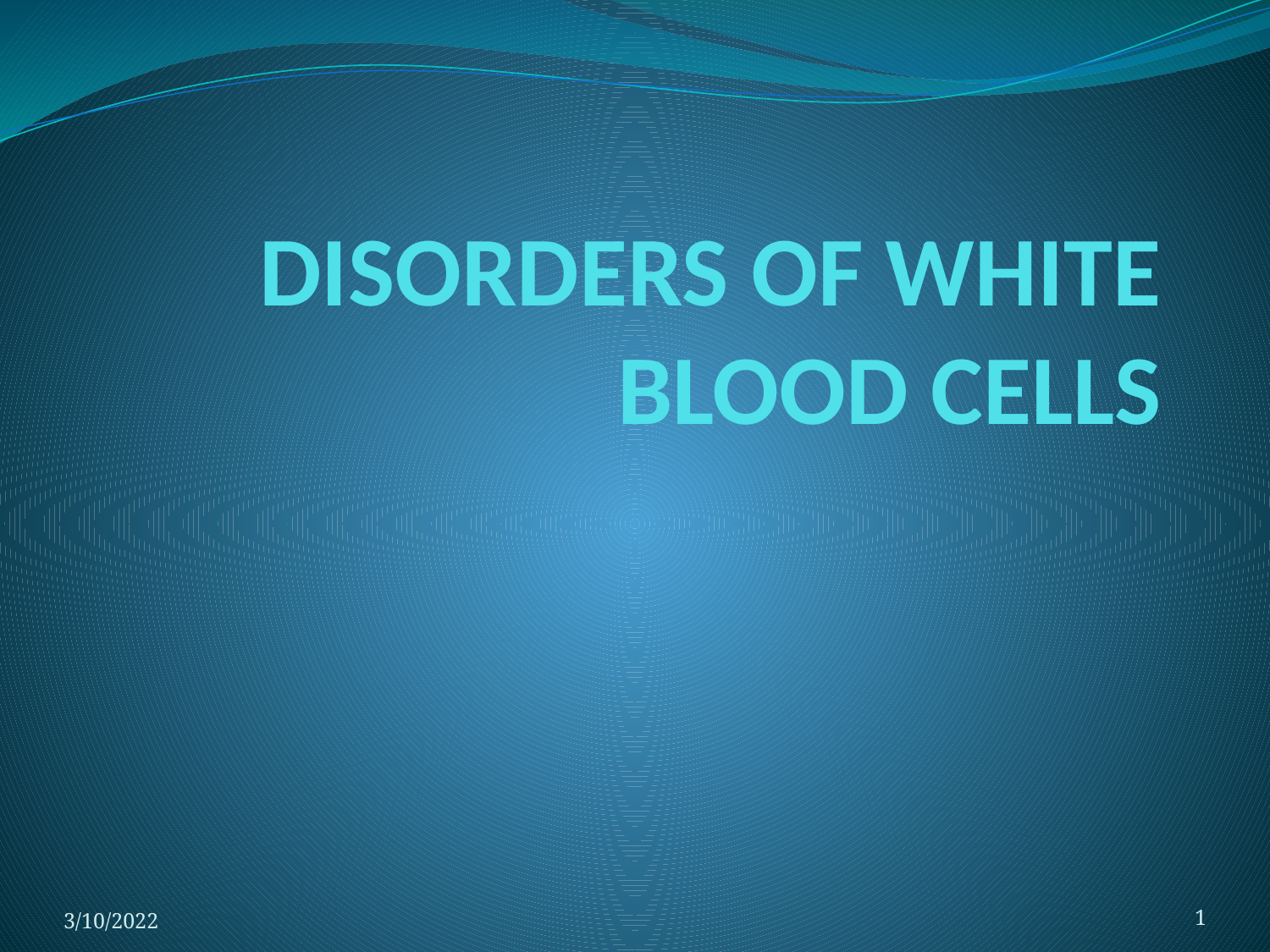

# DISORDERS OF WHITE BLOOD CELLS

3/10/2022
1